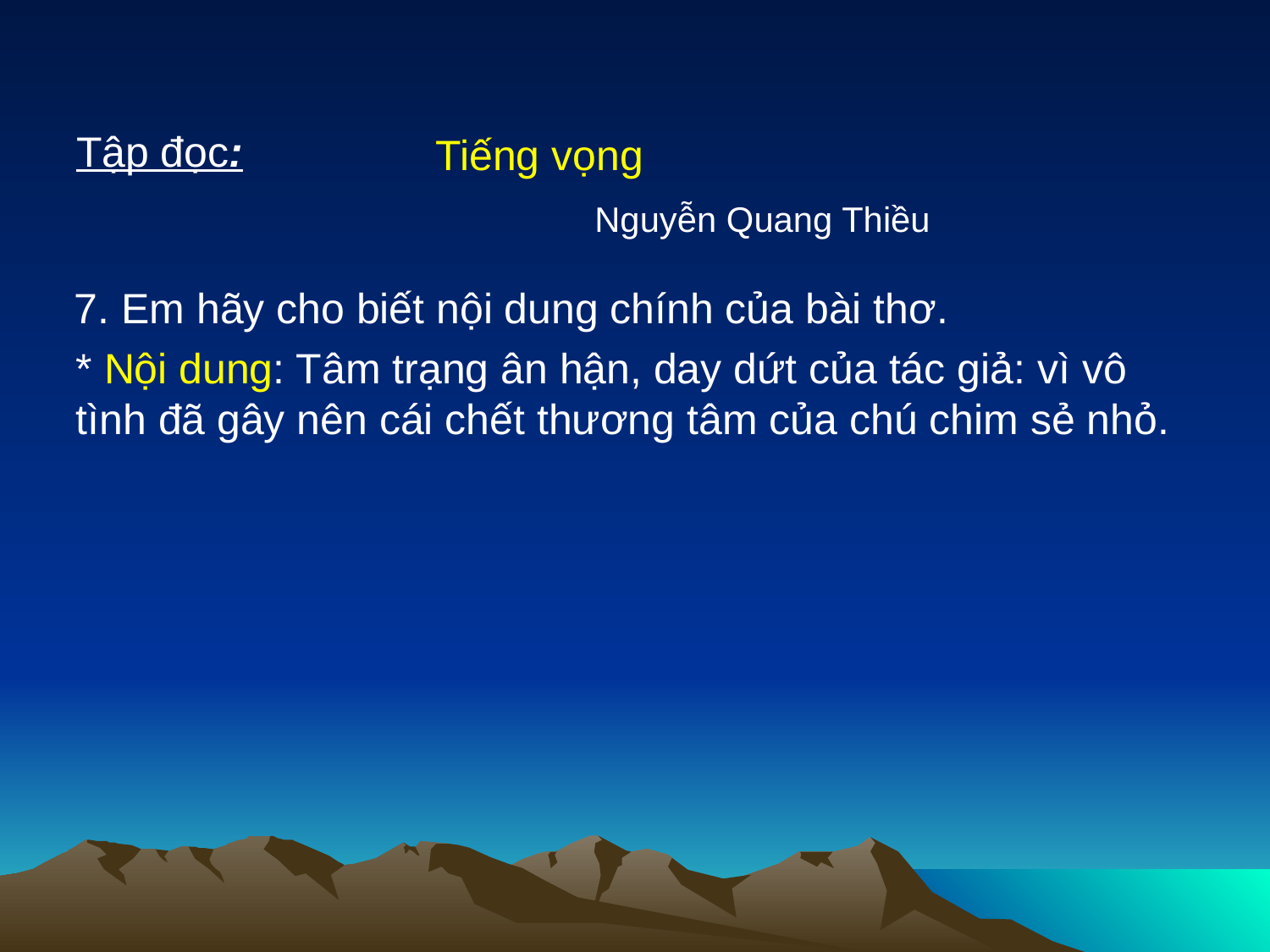

Tập đọc:

Tiếng vọng
Nguyễn Quang Thiều
7. Em hãy cho biết nội dung chính của bài thơ.
* Nội dung: Tâm trạng ân hận, day dứt của tác giả: vì vô tình đã gây nên cái chết thương tâm của chú chim sẻ nhỏ.